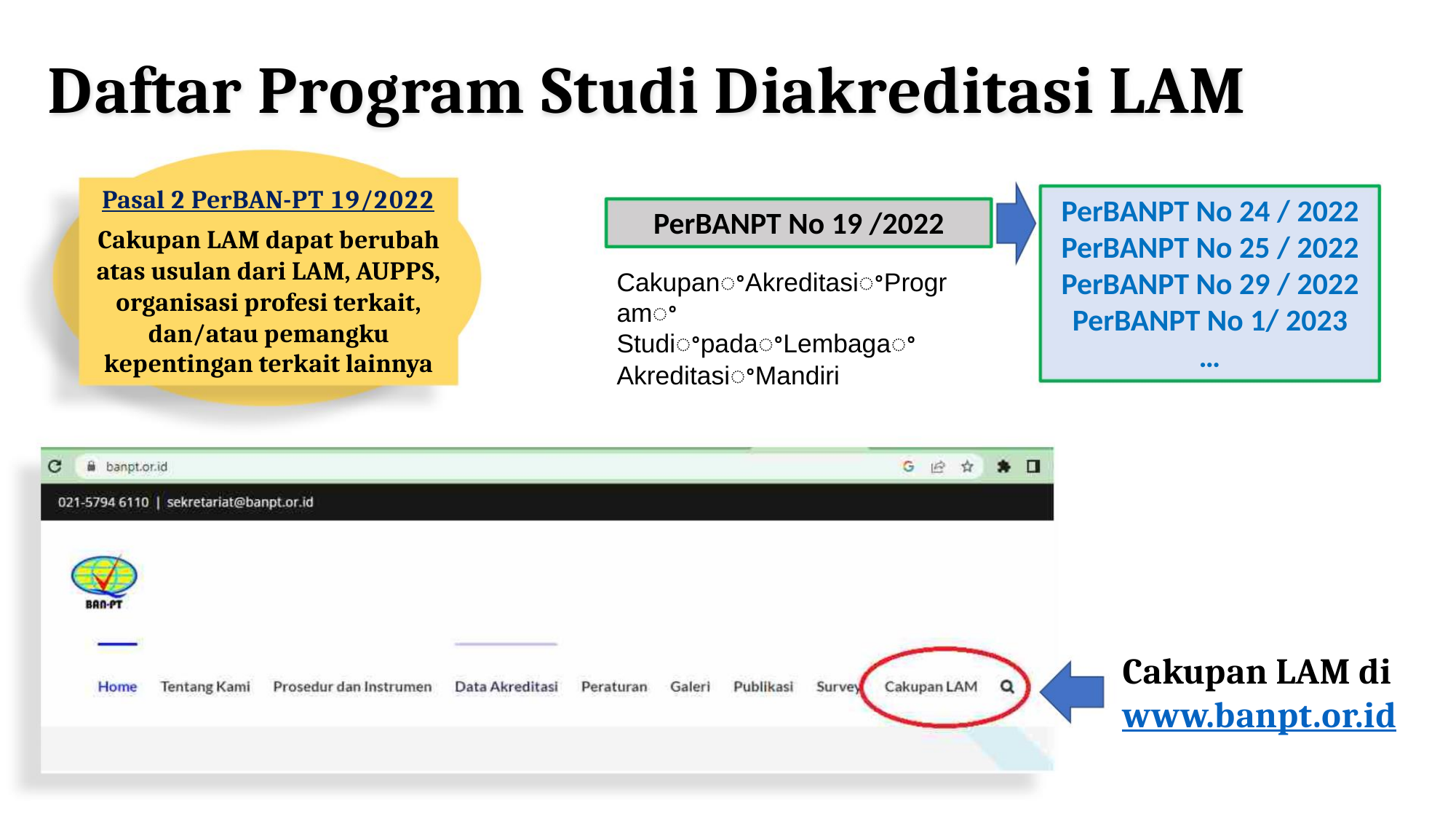

Daftar Program Studi Diakreditasi LAM
Pasal 2 PerBAN-PT 19/2022
PerBANPT No 24 / 2022
PerBANPT No 19 /2022
Cakupan LAM dapat berubah
atas usulan dari LAM, AUPPS,
organisasi profesi terkait,
dan/atau pemangku
PerBANPT No 25 / 2022
PerBANPT No 29 / 2022
PerBANPT No 1/ 2023
…
CakupanꢀAkreditasiꢀProgramꢀ
StudiꢀpadaꢀLembagaꢀ
AkreditasiꢀMandiri
kepentingan terkait lainnya
Cakupan LAM di
www.banpt.or.id